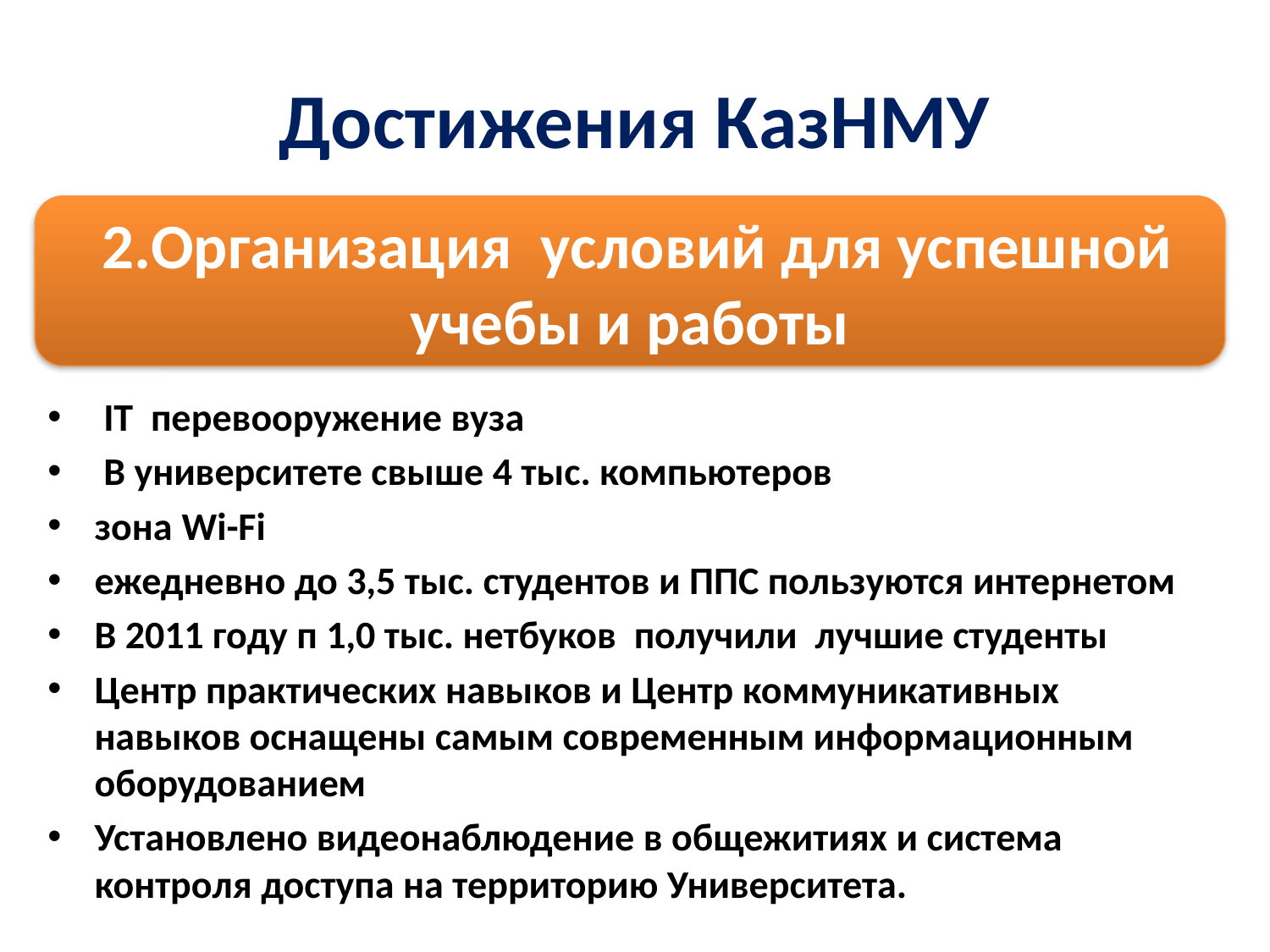

# Достижения КазНМУ
 2.Организация  условий для успешной учебы и работы
 IT  перевооружение вуза
 В университете свыше 4 тыс. компьютеров
зона Wi-Fi
ежедневно до 3,5 тыс. студентов и ППС пользуются интернетом
В 2011 году п 1,0 тыс. нетбуков  получили  лучшие студенты
Центр практических навыков и Центр коммуникативных  навыков оснащены самым современным информационным оборудованием
Установлено видеонаблюдение в общежитиях и система контроля доступа на территорию Университета.